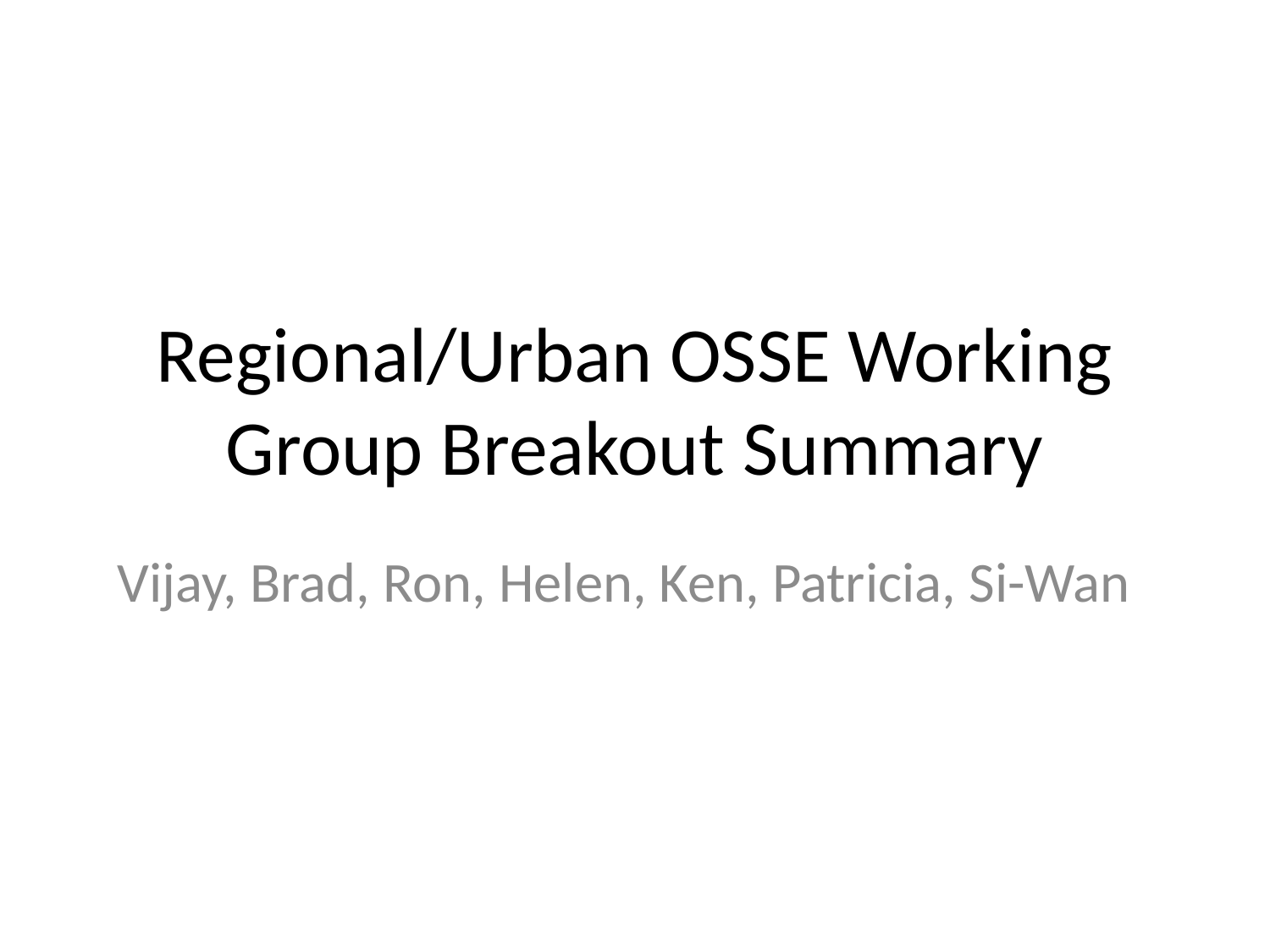

# Regional/Urban OSSE Working Group Breakout Summary
Vijay, Brad, Ron, Helen, Ken, Patricia, Si-Wan